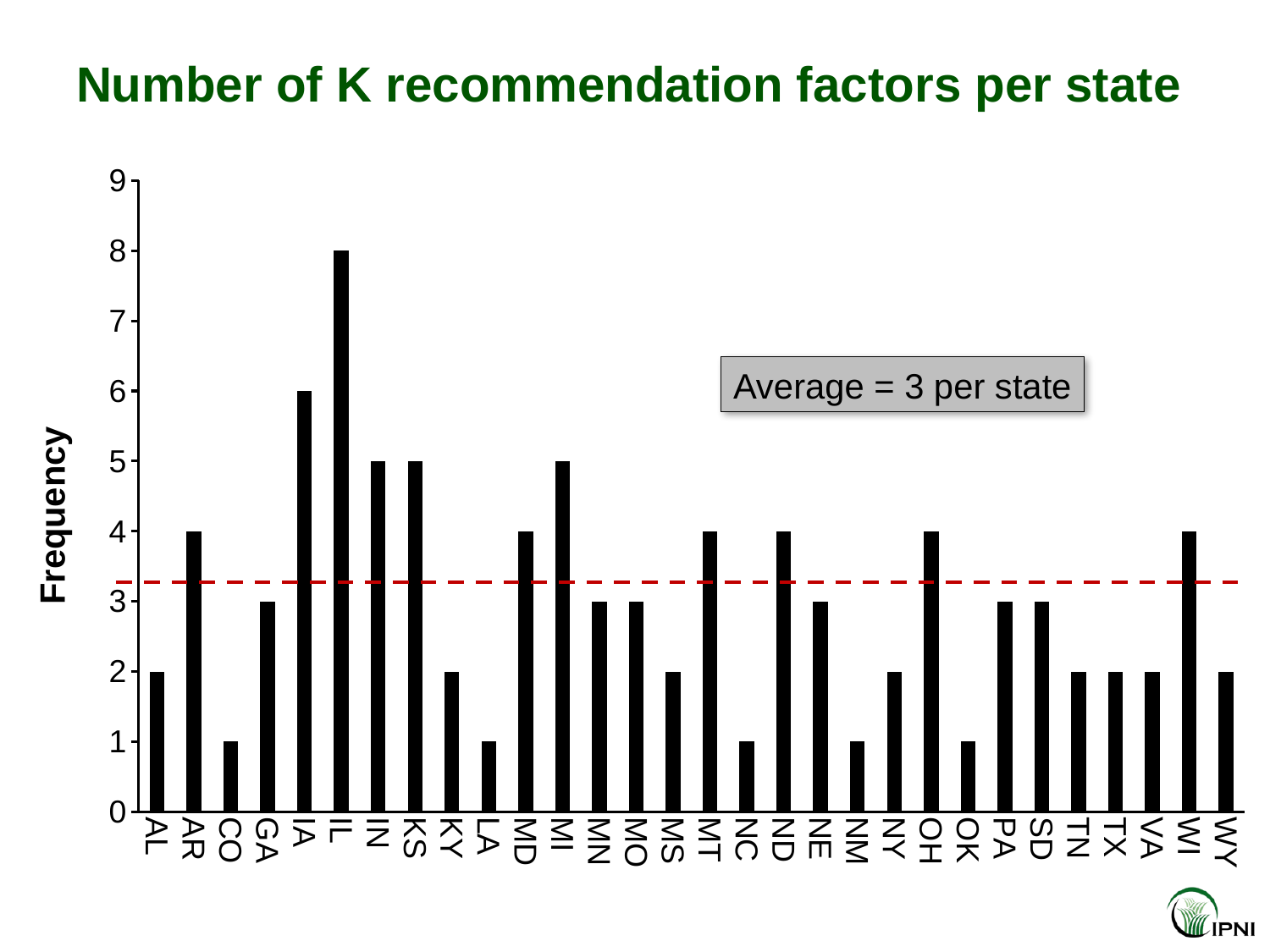

# Number of K recommendation factors per state

### Chart

| Category |  |
|---|---|
| AL | 2.0 |
| AR | 4.0 |
| CO | 1.0 |
| GA | 3.0 |
| IA | 6.0 |
| IL | 8.0 |
| IN | 5.0 |
| KS | 5.0 |
| KY | 2.0 |
| LA | 1.0 |
| MD | 4.0 |
| MI | 5.0 |
| MN | 3.0 |
| MO | 3.0 |
| MS | 2.0 |
| MT | 4.0 |
| NC | 1.0 |
| ND | 4.0 |
| NE | 3.0 |
| NM | 1.0 |
| NY | 2.0 |
| OH | 4.0 |
| OK | 1.0 |
| PA | 3.0 |
| SD | 3.0 |
| TN | 2.0 |
| TX | 2.0 |
| VA | 2.0 |
| WI | 4.0 |
| WY | 2.0 |
Average = 3 per state